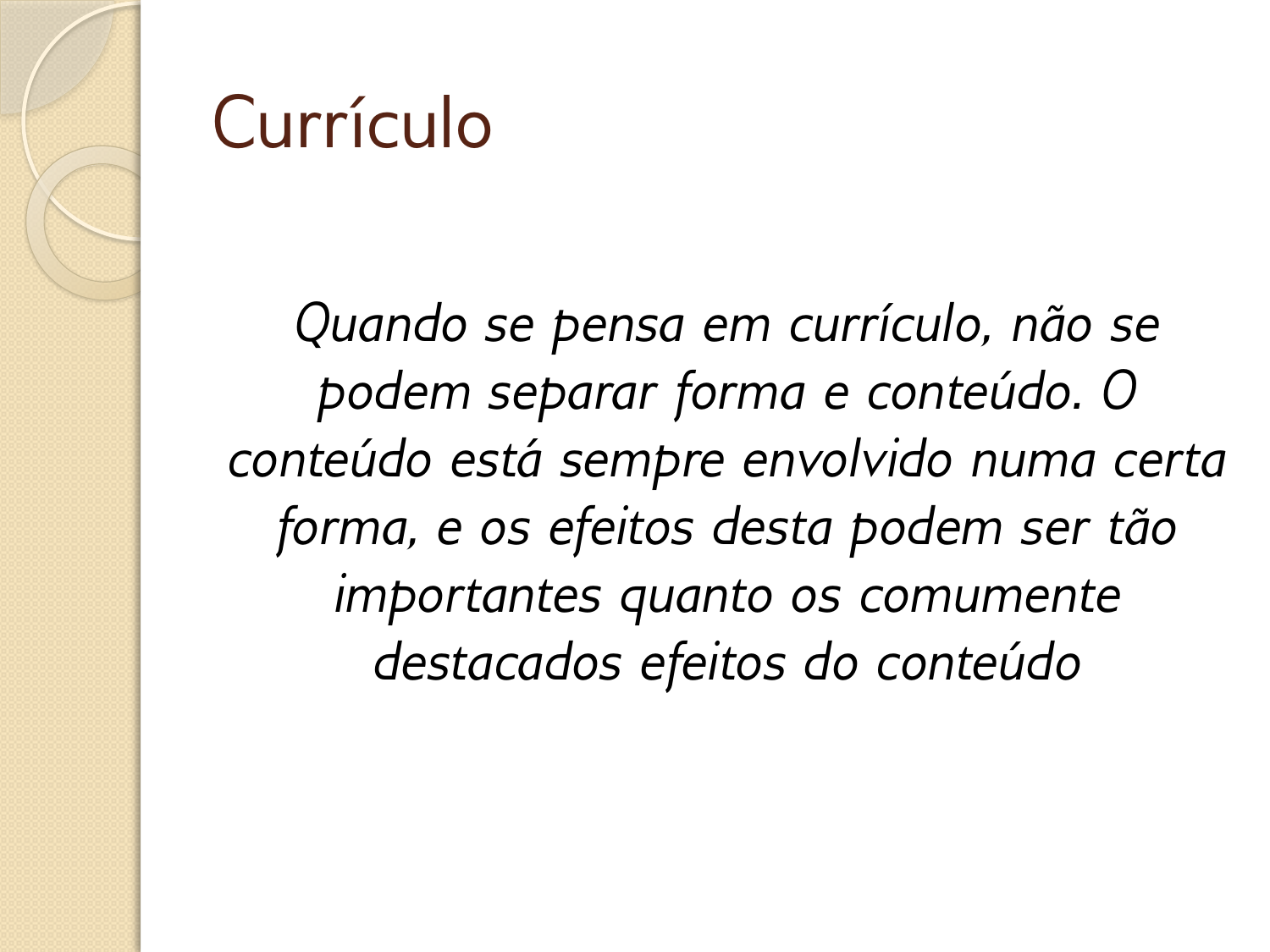

# Currículo

Quando se pensa em currículo, não se podem separar forma e conteúdo. O conteúdo está sempre envolvido numa certa forma, e os efeitos desta podem ser tão importantes quanto os comumente destacados efeitos do conteúdo